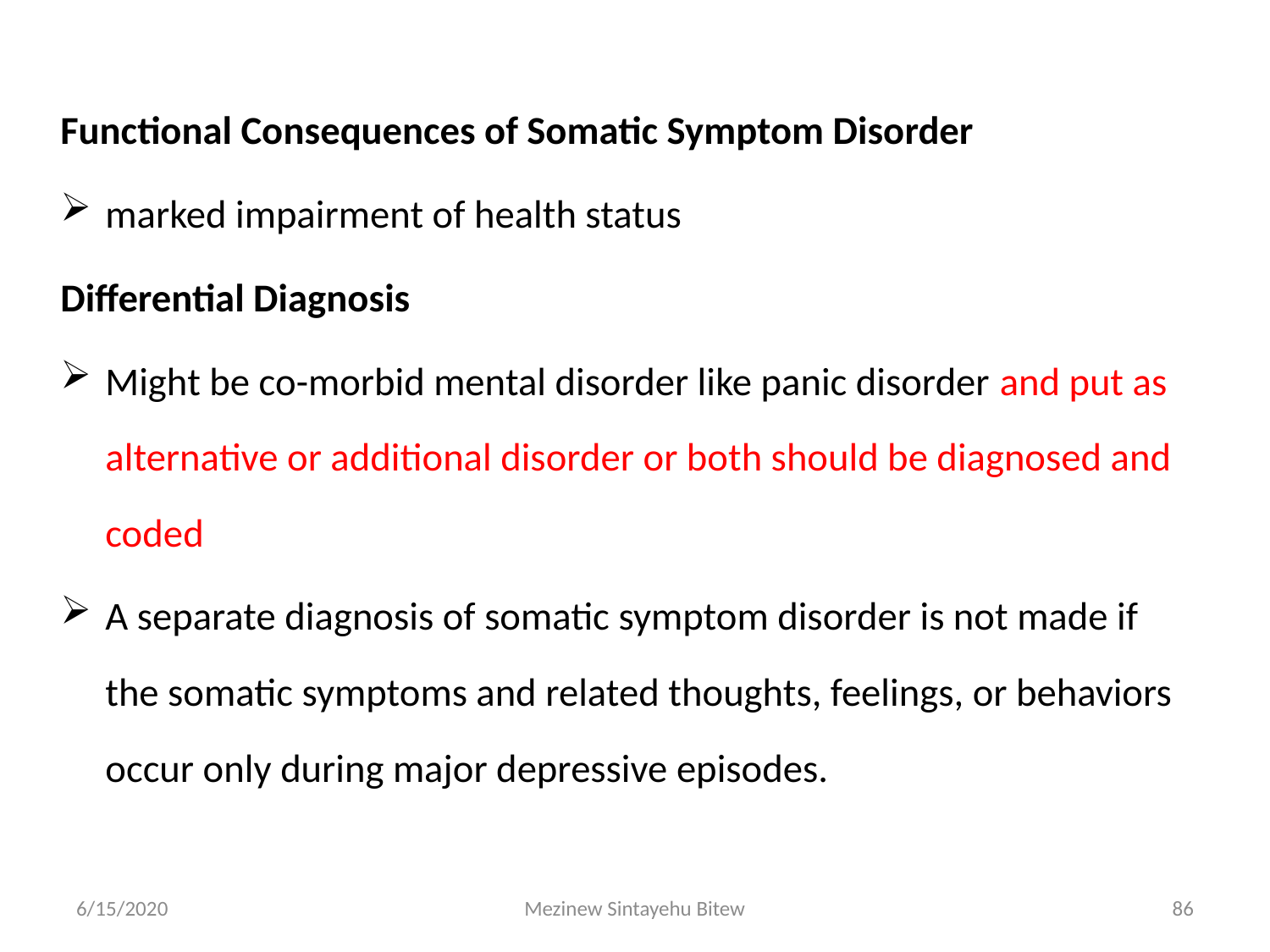

Functional Consequences of Somatic Symptom Disorder
marked impairment of health status
Differential Diagnosis
Might be co-morbid mental disorder like panic disorder and put as alternative or additional disorder or both should be diagnosed and coded
A separate diagnosis of somatic symptom disorder is not made if the somatic symptoms and related thoughts, feelings, or behaviors occur only during major depressive episodes.
6/15/2020
Mezinew Sintayehu Bitew
86